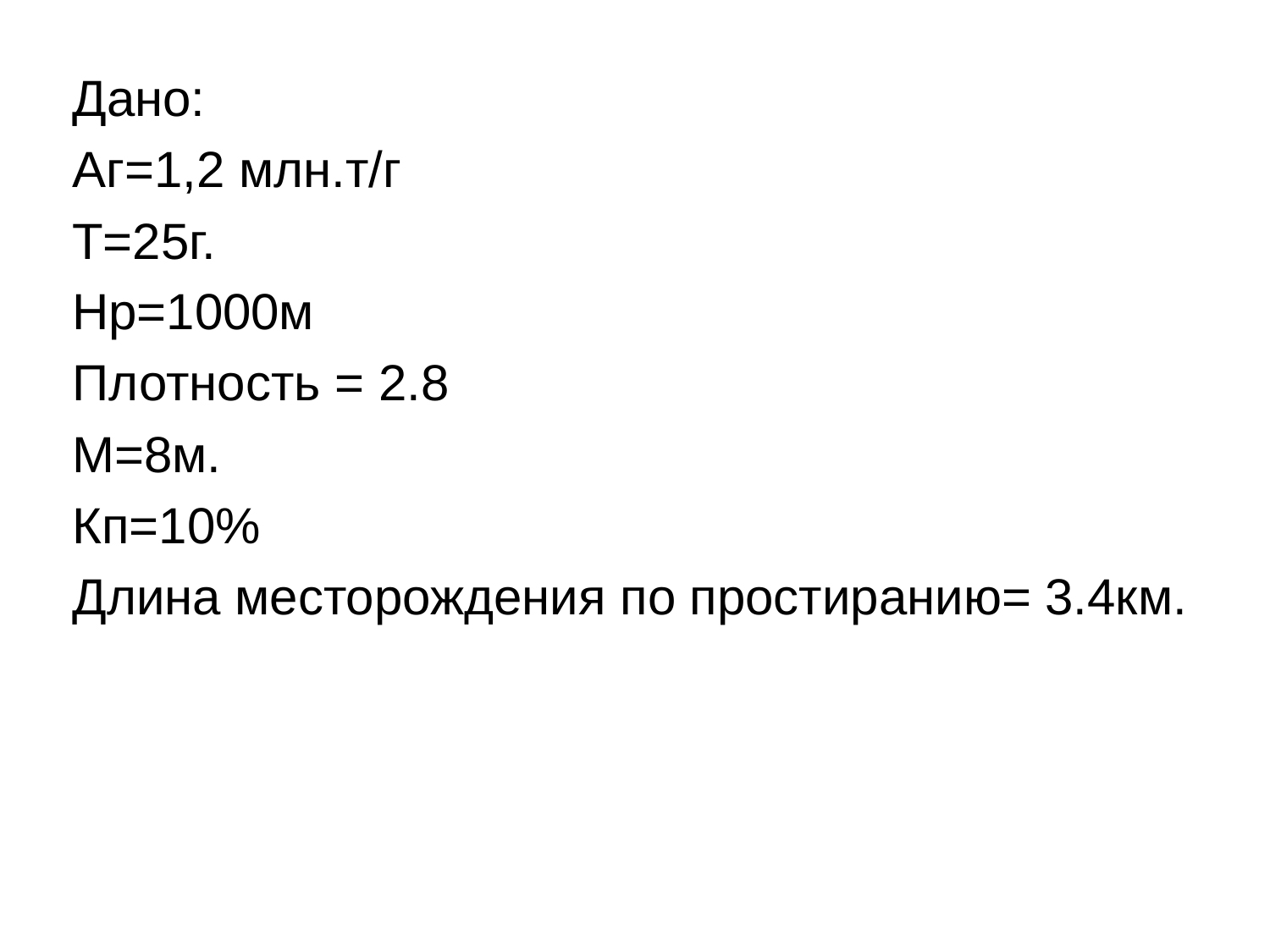

Дано:
Аг=1,2 млн.т/г
Т=25г.
Нр=1000м
Плотность = 2.8
М=8м.
Кп=10%
Длина месторождения по простиранию= 3.4км.